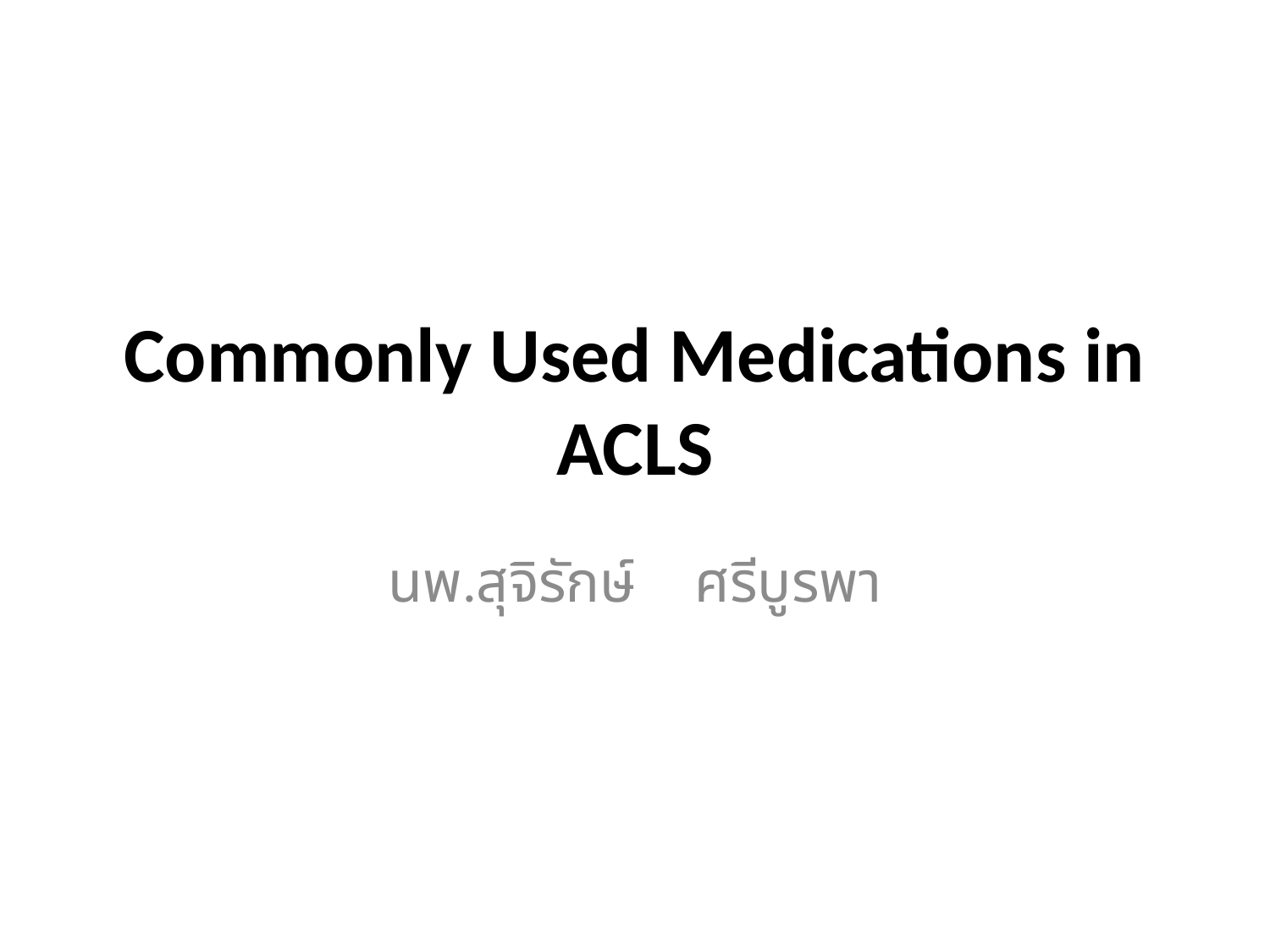

# Commonly Used Medications in ACLS
นพ.สุจิรักษ์    ศรีบูรพา